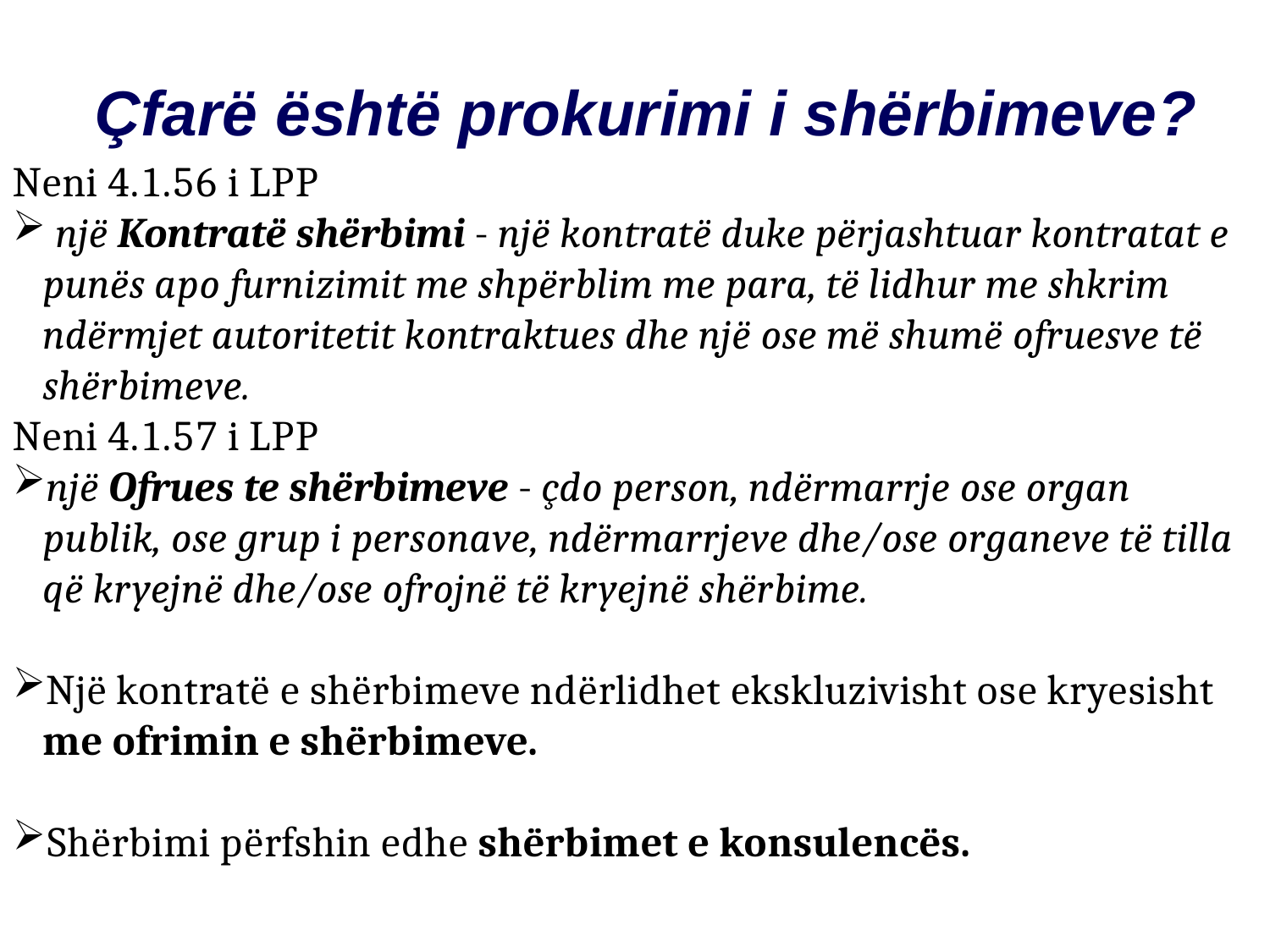

Çfarë është prokurimi i shërbimeve?
Neni 4.1.56 i LPP
 një Kontratë shërbimi - një kontratë duke përjashtuar kontratat e punës apo furnizimit me shpërblim me para, të lidhur me shkrim ndërmjet autoritetit kontraktues dhe një ose më shumë ofruesve të shërbimeve.
Neni 4.1.57 i LPP
një Ofrues te shërbimeve - çdo person, ndërmarrje ose organ publik, ose grup i personave, ndërmarrjeve dhe/ose organeve të tilla që kryejnë dhe/ose ofrojnë të kryejnë shërbime.

Një kontratë e shërbimeve ndërlidhet ekskluzivisht ose kryesisht me ofrimin e shërbimeve.

Shërbimi përfshin edhe shërbimet e konsulencës.